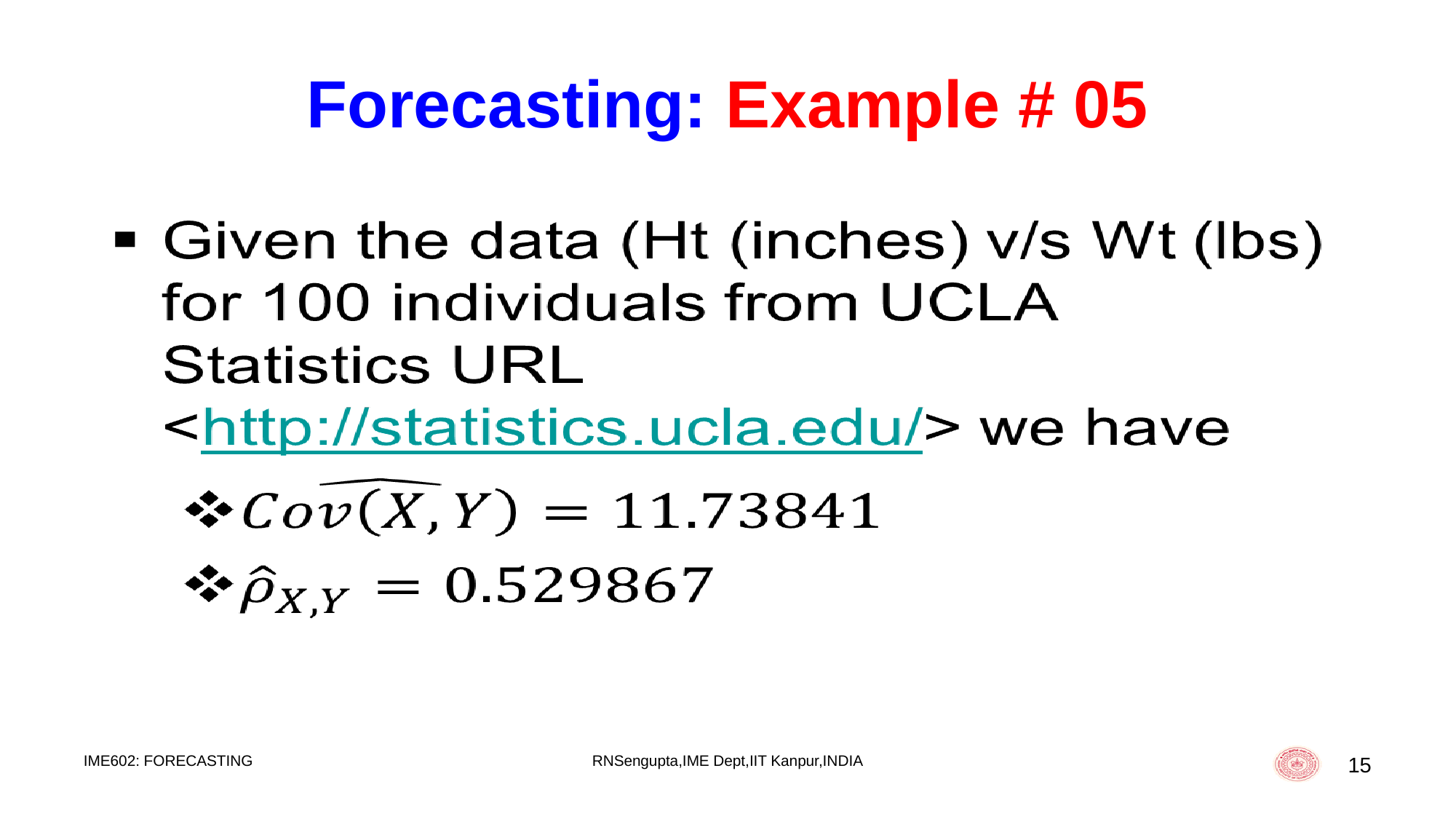

# Forecasting: Example # 05

IME602: FORECASTING
RNSengupta,IME Dept,IIT Kanpur,INDIA
15